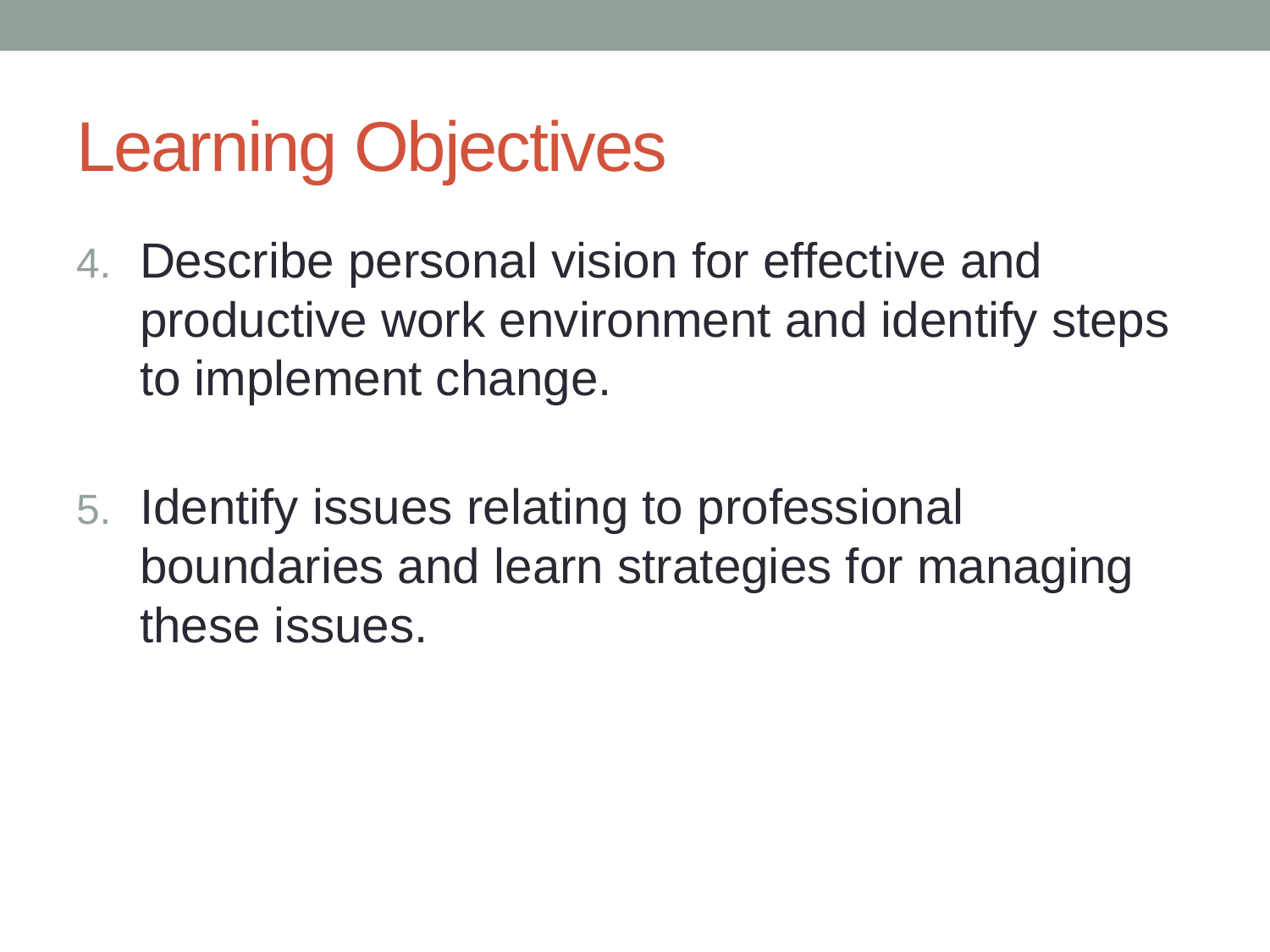

# Learning Objectives
Describe personal vision for effective and productive work environment and identify steps to implement change.
Identify issues relating to professional boundaries and learn strategies for managing these issues.